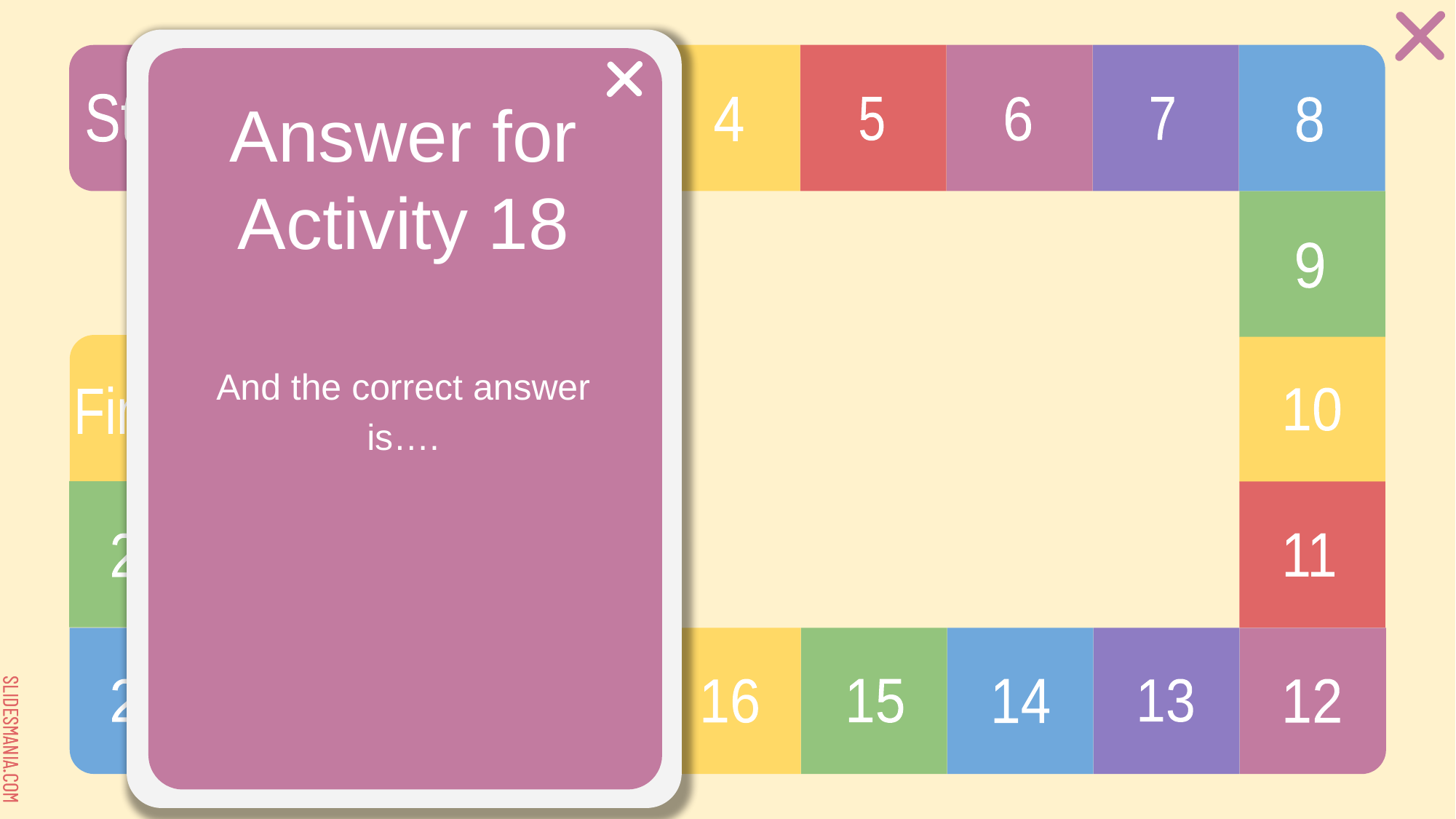

# Answer for Activity 18
And the correct answer is….